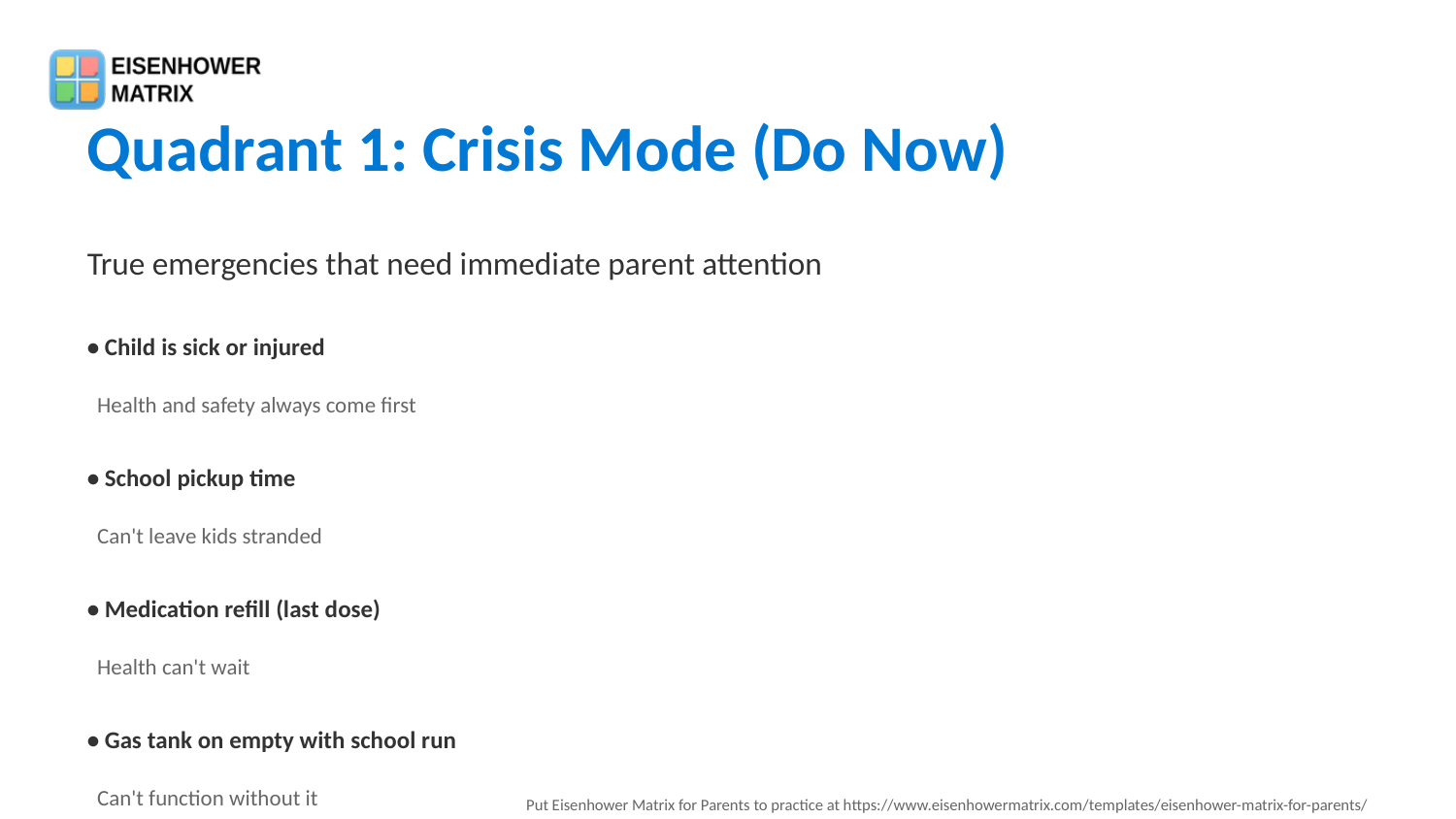

Quadrant 1: Crisis Mode (Do Now)
True emergencies that need immediate parent attention
• Child is sick or injured
  Health and safety always come first
• School pickup time
  Can't leave kids stranded
• Medication refill (last dose)
  Health can't wait
• Gas tank on empty with school run
  Can't function without it